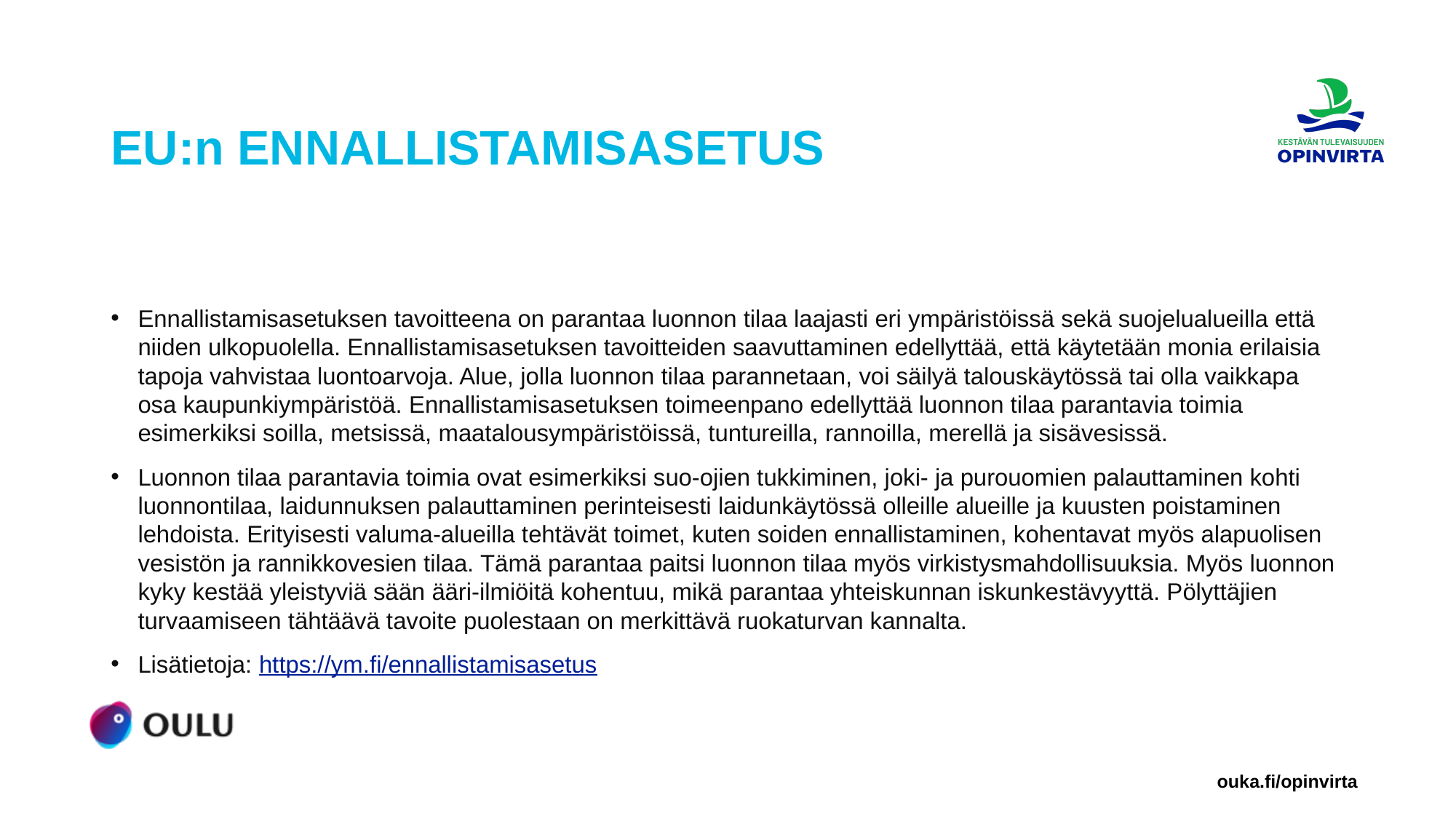

# EU:n ENNALLISTAMISASETUS

Ennallistamisasetuksen tavoitteena on parantaa luonnon tilaa laajasti eri ympäristöissä sekä suojelualueilla että niiden ulkopuolella. Ennallistamisasetuksen tavoitteiden saavuttaminen edellyttää, että käytetään monia erilaisia tapoja vahvistaa luontoarvoja. Alue, jolla luonnon tilaa parannetaan, voi säilyä talouskäytössä tai olla vaikkapa osa kaupunkiympäristöä. Ennallistamisasetuksen toimeenpano edellyttää luonnon tilaa parantavia toimia esimerkiksi soilla, metsissä, maatalousympäristöissä, tuntureilla, rannoilla, merellä ja sisävesissä.
Luonnon tilaa parantavia toimia ovat esimerkiksi suo-ojien tukkiminen, joki- ja purouomien palauttaminen kohti luonnontilaa, laidunnuksen palauttaminen perinteisesti laidunkäytössä olleille alueille ja kuusten poistaminen lehdoista. Erityisesti valuma-alueilla tehtävät toimet, kuten soiden ennallistaminen, kohentavat myös alapuolisen vesistön ja rannikkovesien tilaa. Tämä parantaa paitsi luonnon tilaa myös virkistysmahdollisuuksia. Myös luonnon kyky kestää yleistyviä sään ääri-ilmiöitä kohentuu, mikä parantaa yhteiskunnan iskunkestävyyttä. Pölyttäjien turvaamiseen tähtäävä tavoite puolestaan on merkittävä ruokaturvan kannalta.
Lisätietoja: https://ym.fi/ennallistamisasetus

ouka.fi/opinvirta